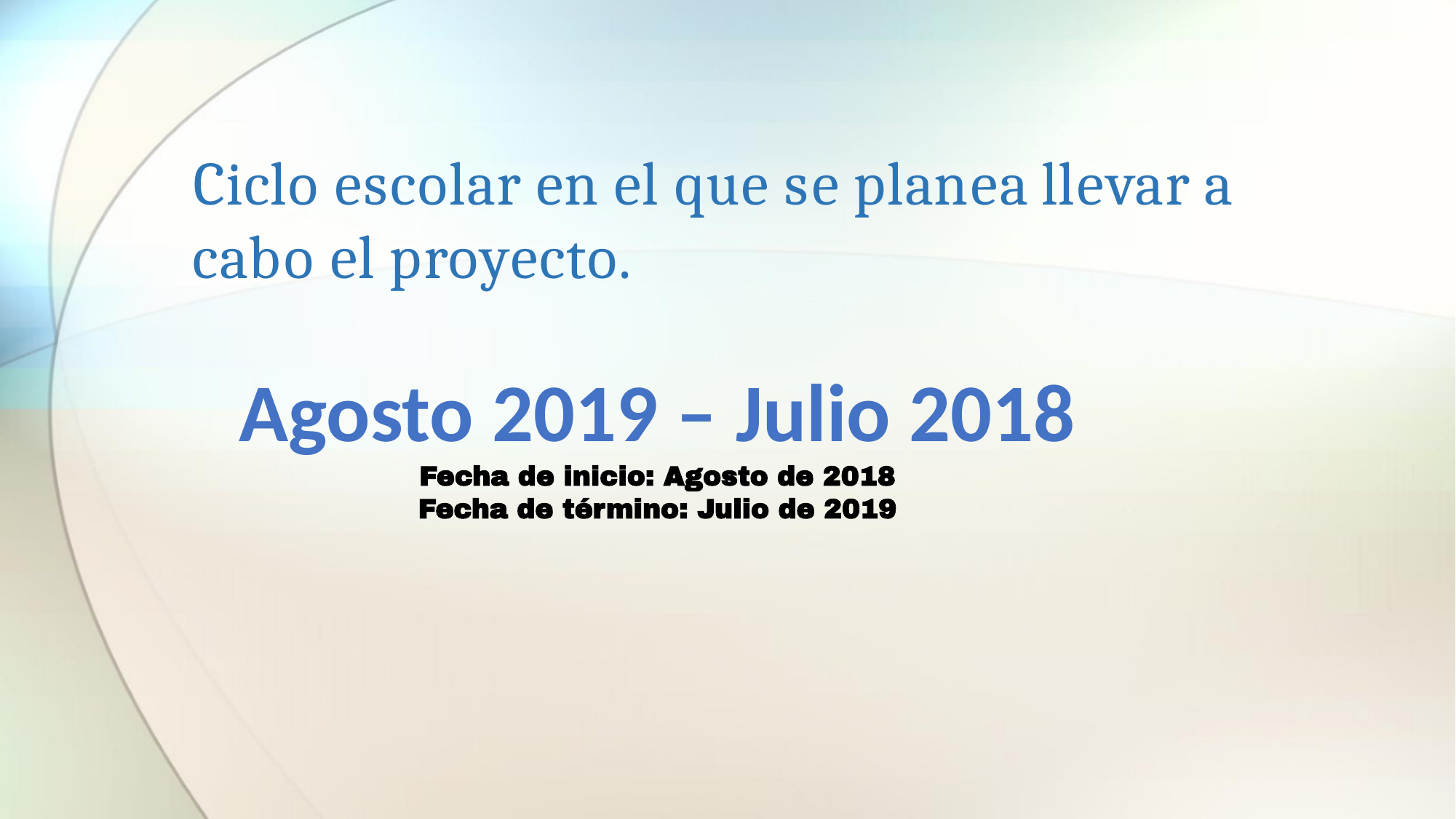

# Ciclo escolar en el que se planea llevar a cabo el proyecto.
Agosto 2019 – Julio 2018
Fecha de inicio: Agosto de 2018
Fecha de término: Julio de 2019